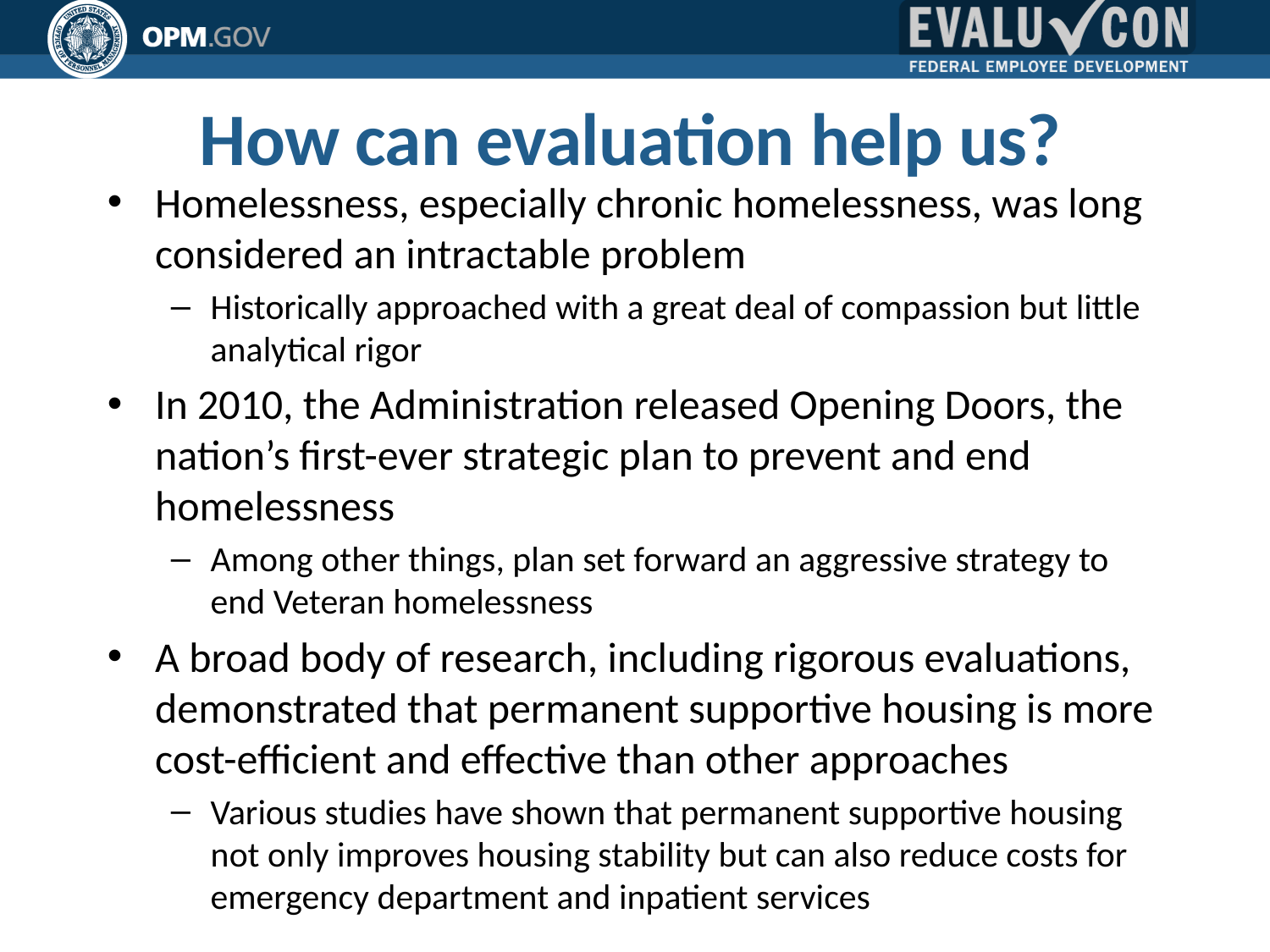

# How can evaluation help us?
Homelessness, especially chronic homelessness, was long considered an intractable problem
Historically approached with a great deal of compassion but little analytical rigor
In 2010, the Administration released Opening Doors, the nation’s first-ever strategic plan to prevent and end homelessness
Among other things, plan set forward an aggressive strategy to end Veteran homelessness
A broad body of research, including rigorous evaluations, demonstrated that permanent supportive housing is more cost-efficient and effective than other approaches
Various studies have shown that permanent supportive housing not only improves housing stability but can also reduce costs for emergency department and inpatient services